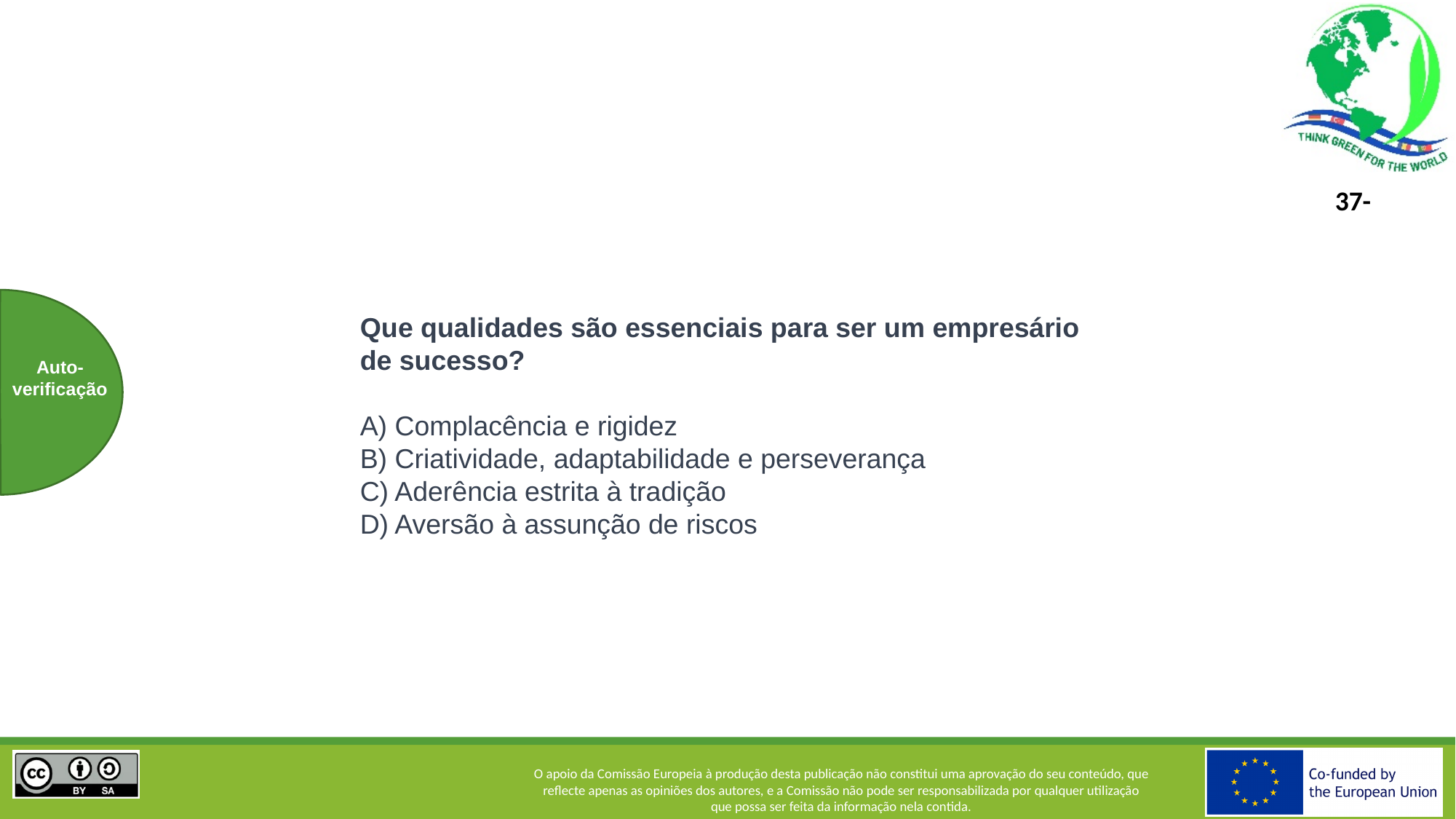

Que qualidades são essenciais para ser um empresário de sucesso?

A) Complacência e rigidez
B) Criatividade, adaptabilidade e perseverança
C) Aderência estrita à tradição
D) Aversão à assunção de riscos
Auto-verificação